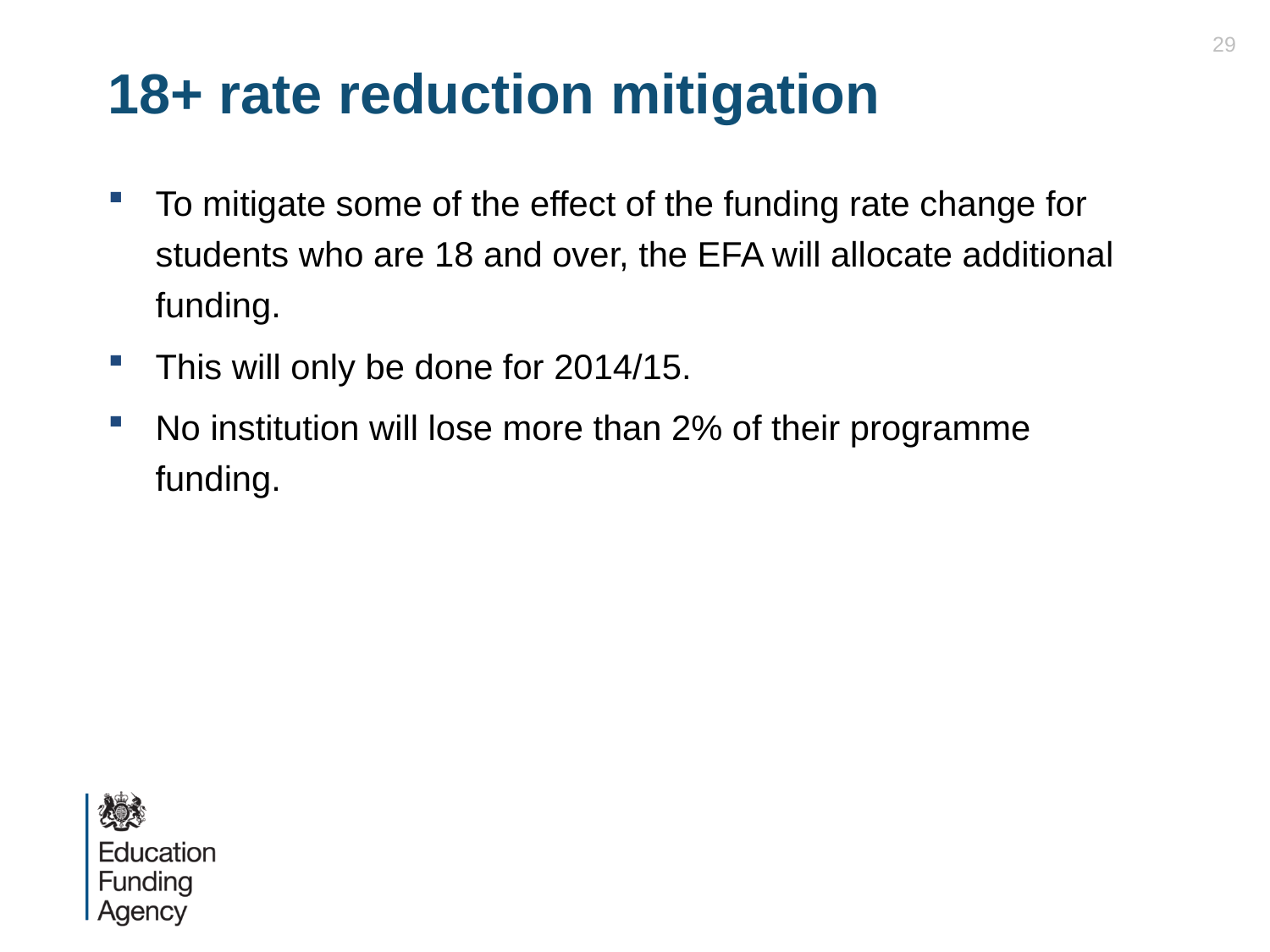

29
# 18+ rate reduction mitigation
To mitigate some of the effect of the funding rate change for students who are 18 and over, the EFA will allocate additional funding.
This will only be done for 2014/15.
No institution will lose more than 2% of their programme funding.